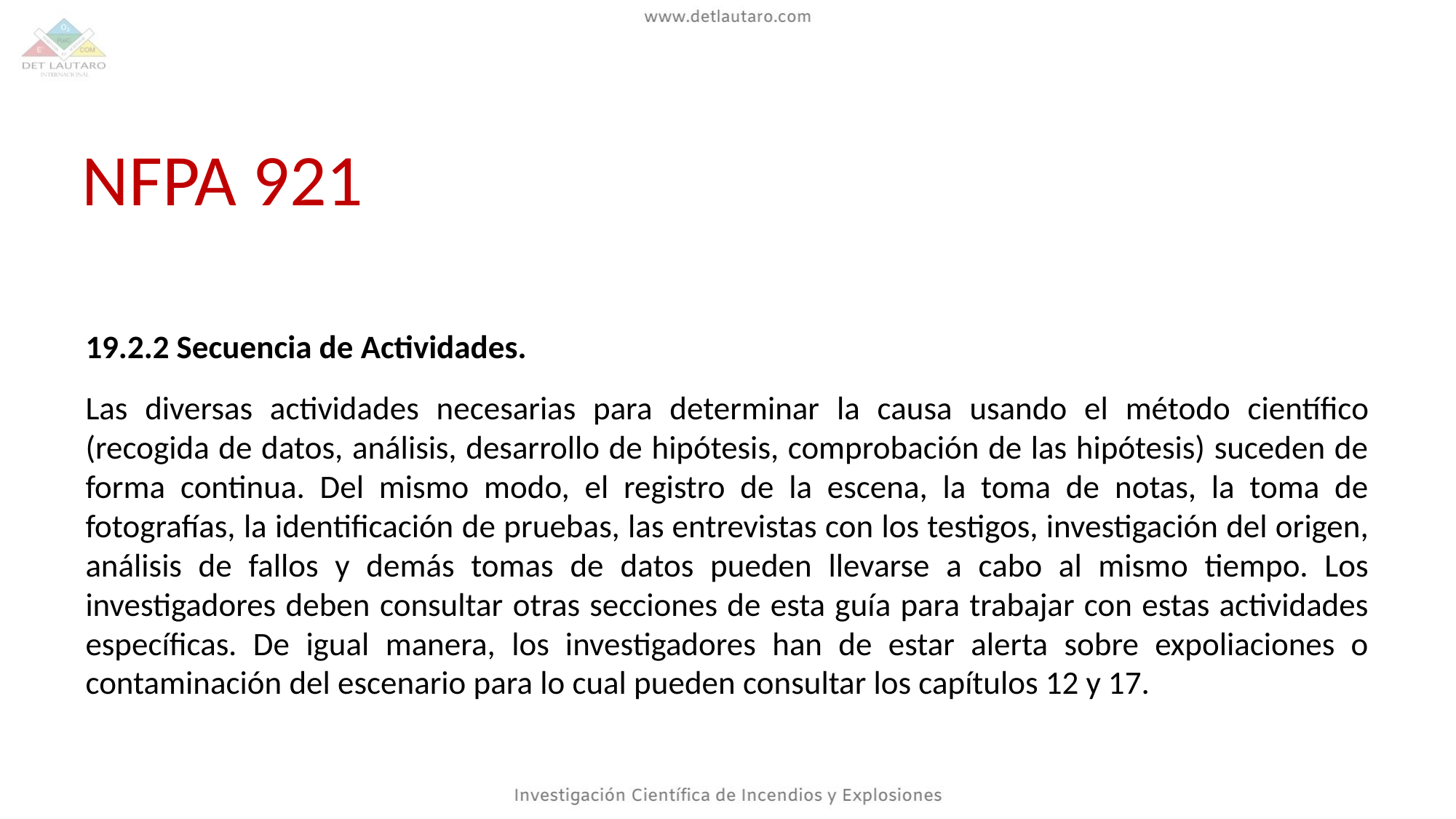

# NFPA 921
19.2.2 Secuencia de Actividades.
Las diversas actividades necesarias para determinar la causa usando el método científico (recogida de datos, análisis, desarrollo de hipótesis, comprobación de las hipótesis) suceden de forma continua. Del mismo modo, el registro de la escena, la toma de notas, la toma de fotografías, la identificación de pruebas, las entrevistas con los testigos, investigación del origen, análisis de fallos y demás tomas de datos pueden llevarse a cabo al mismo tiempo. Los investigadores deben consultar otras secciones de esta guía para trabajar con estas actividades específicas. De igual manera, los investigadores han de estar alerta sobre expoliaciones o contaminación del escenario para lo cual pueden consultar los capítulos 12 y 17.